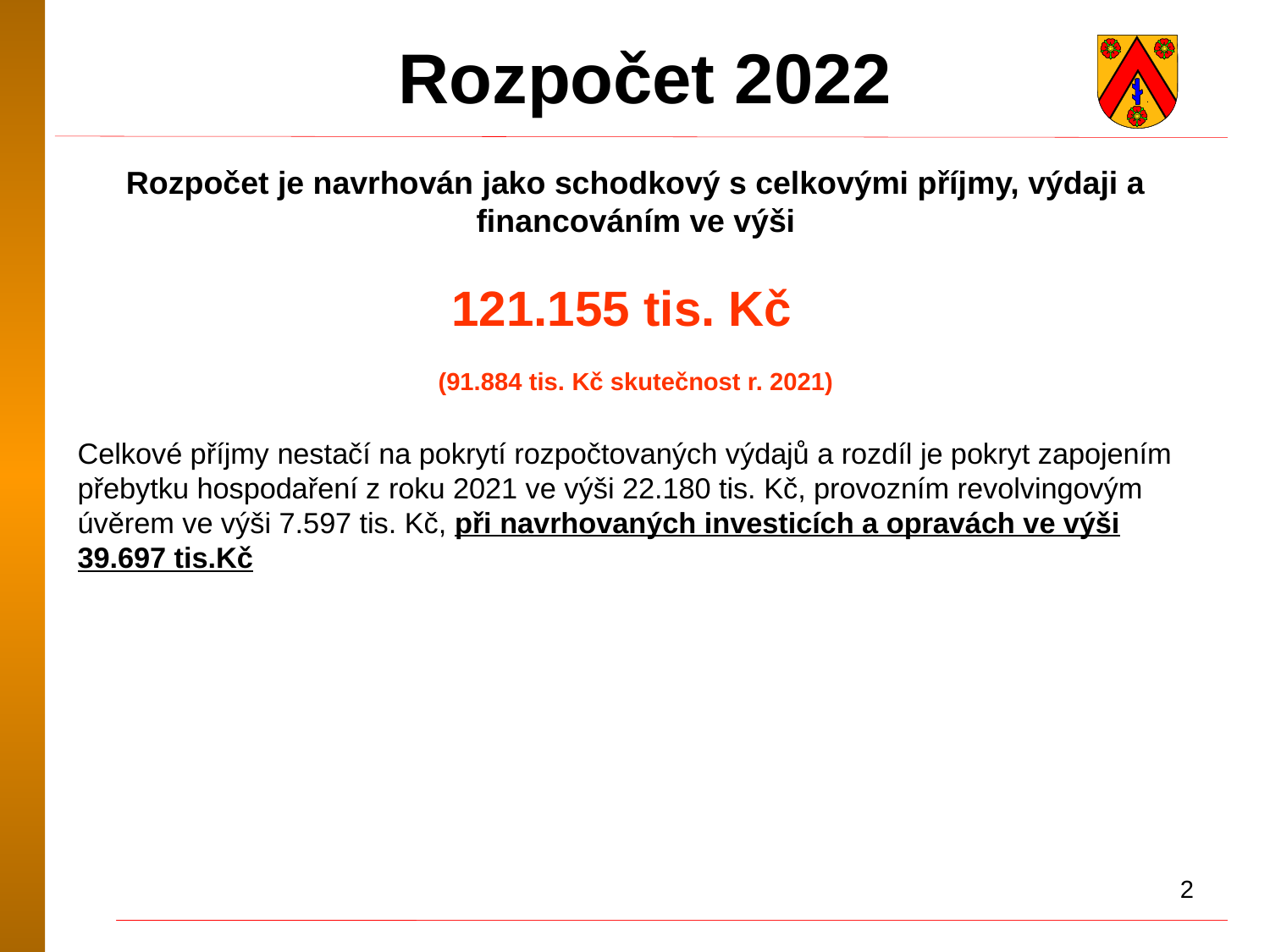

Rozpočet 2022
Rozpočet je navrhován jako schodkový s celkovými příjmy, výdaji a financováním ve výši

121.155 tis. Kč

(91.884 tis. Kč skutečnost r. 2021)

Celkové příjmy nestačí na pokrytí rozpočtovaných výdajů a rozdíl je pokryt zapojením přebytku hospodaření z roku 2021 ve výši 22.180 tis. Kč, provozním revolvingovým úvěrem ve výši 7.597 tis. Kč, při navrhovaných investicích a opravách ve výši 39.697 tis.Kč

2